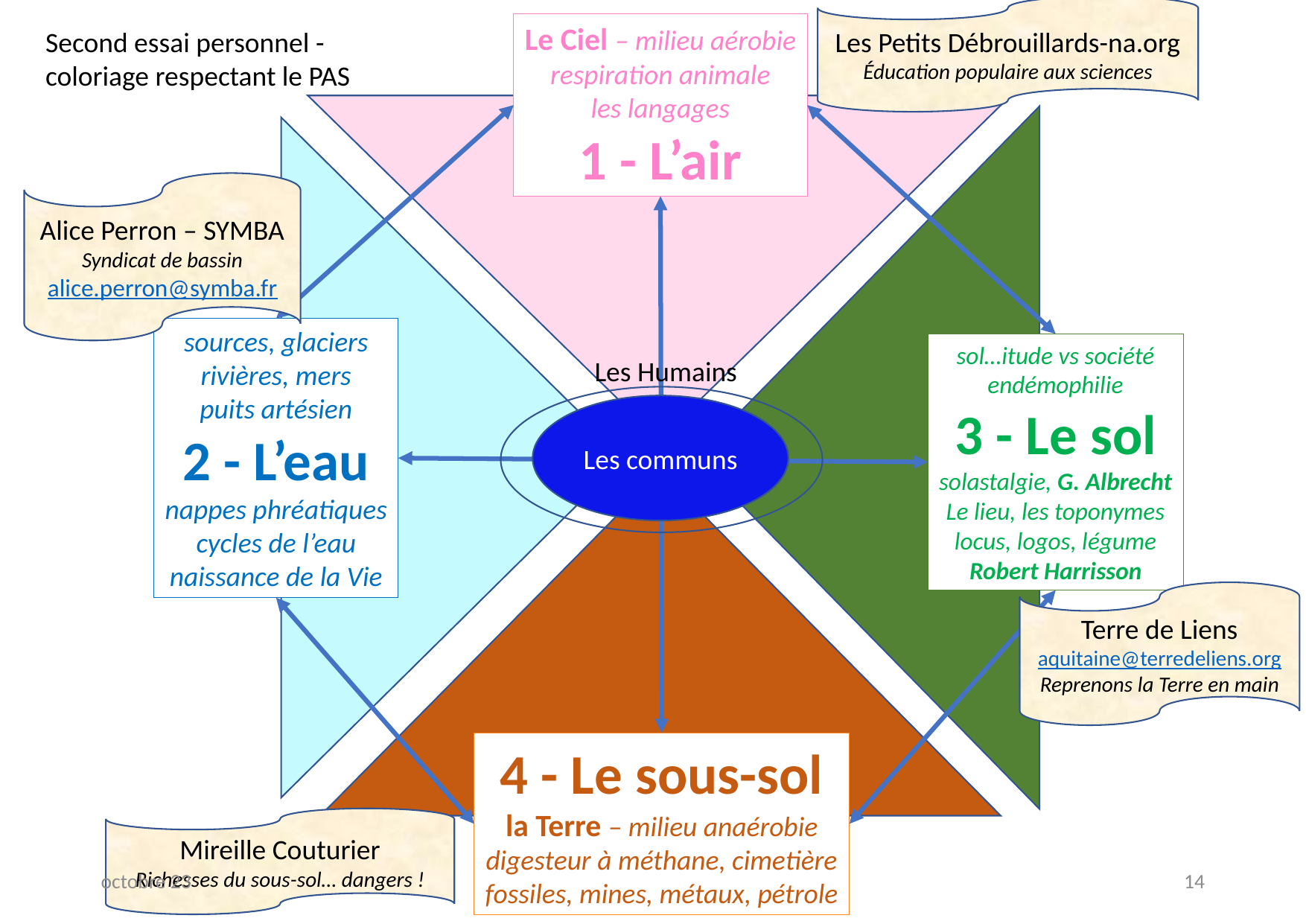

Les Petits Débrouillards-na.org
Éducation populaire aux sciences
Le Ciel – milieu aérobie
respiration animale
les langages
1 - L’air
Second essai personnel -
coloriage respectant le PAS

Alice Perron – SYMBA
Syndicat de bassin
alice.perron@symba.fr

sources, glaciers
rivières, mers
puits artésien
2 - L’eau
nappes phréatiques
cycles de l’eau
naissance de la Vie
sol…itude vs société
endémophilie
3 - Le sol
solastalgie, G. Albrecht
Le lieu, les toponymes
locus, logos, légume
Robert Harrisson
Les Humains

Les communs

Terre de Liens
aquitaine@terredeliens.org
Reprenons la Terre en main
4 - Le sous-sol
la Terre – milieu anaérobie
digesteur à méthane, cimetière
fossiles, mines, métaux, pétrole
Mireille Couturier
Richesses du sous-sol… dangers !
octobre 23
14